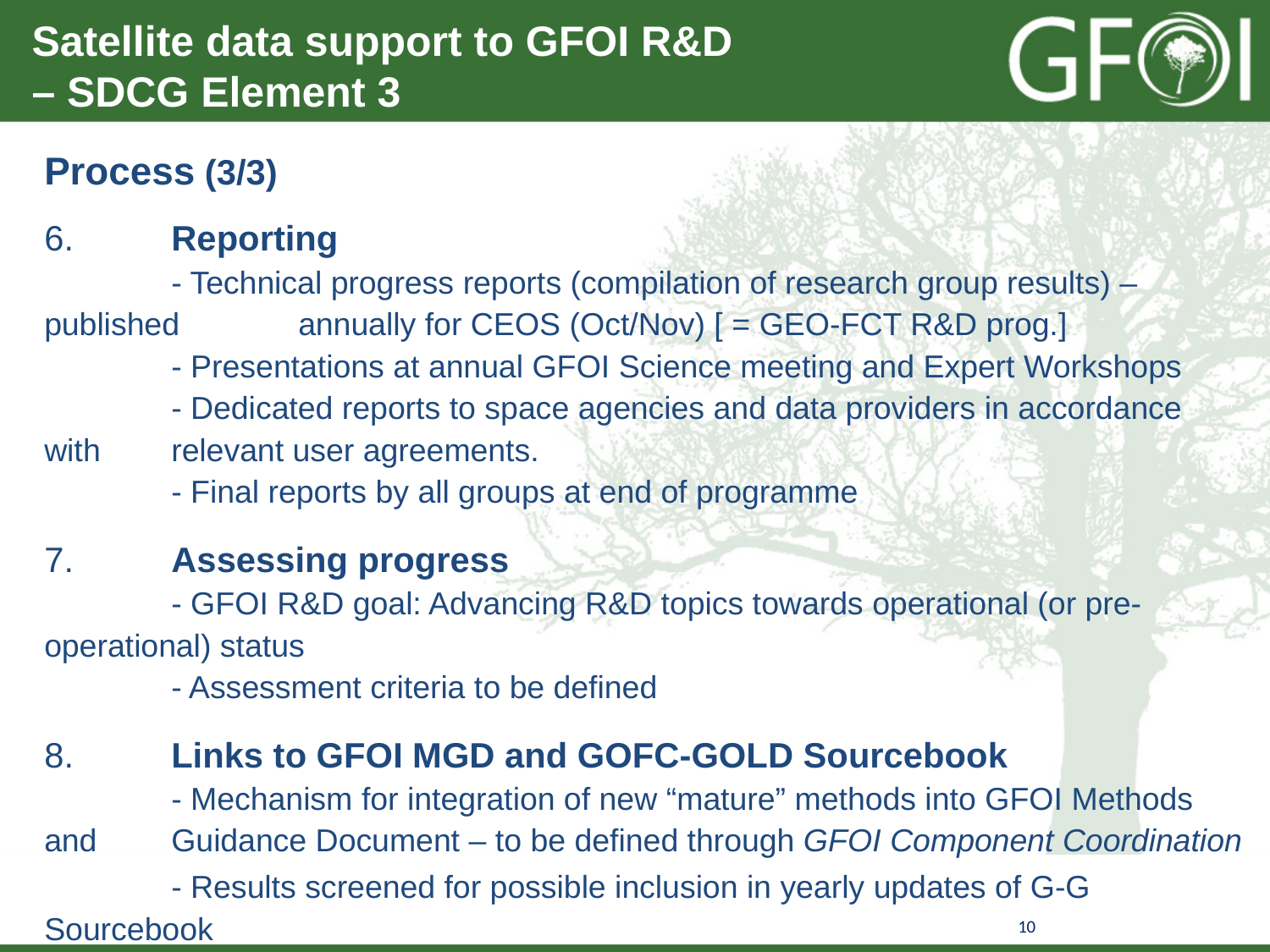

Satellite data support to GFOI R&D
– SDCG Element 3
Process (3/3)

6.	Reporting
	- Technical progress reports (compilation of research group results) – published 	annually for CEOS (Oct/Nov) [ = GEO-FCT R&D prog.]
	- Presentations at annual GFOI Science meeting and Expert Workshops
	- Dedicated reports to space agencies and data providers in accordance with 	relevant user agreements.
	- Final reports by all groups at end of programme

7.	Assessing progress
	- GFOI R&D goal: Advancing R&D topics towards operational (or pre-	operational) status
	- Assessment criteria to be defined

8.	Links to GFOI MGD and GOFC-GOLD Sourcebook
	- Mechanism for integration of new “mature” methods into GFOI Methods and 	Guidance Document – to be defined through GFOI Component Coordination
	- Results screened for possible inclusion in yearly updates of G-G Sourcebook
10